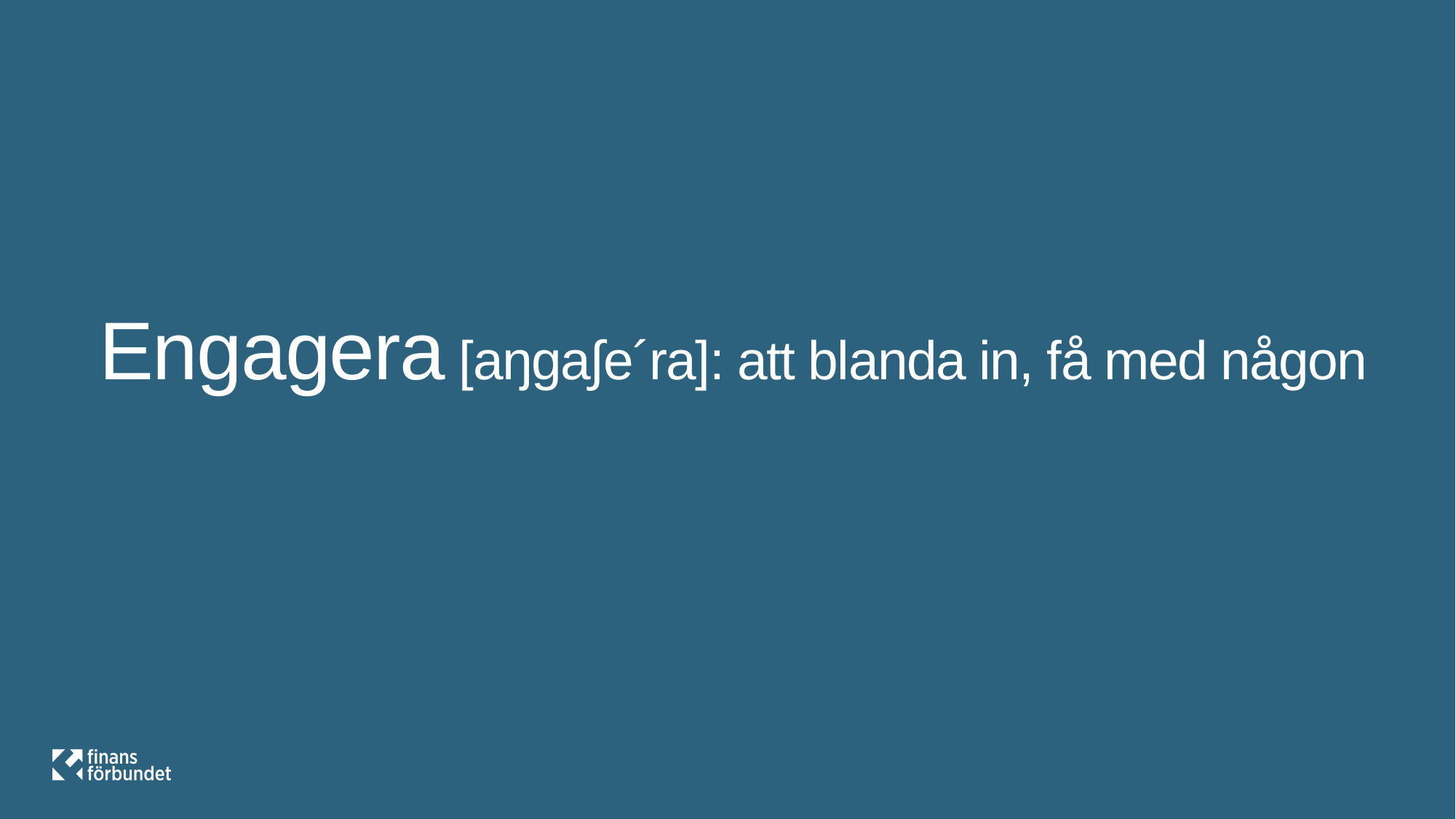

# Engagera [aŋga∫e´ra]: att blanda in, få med någon